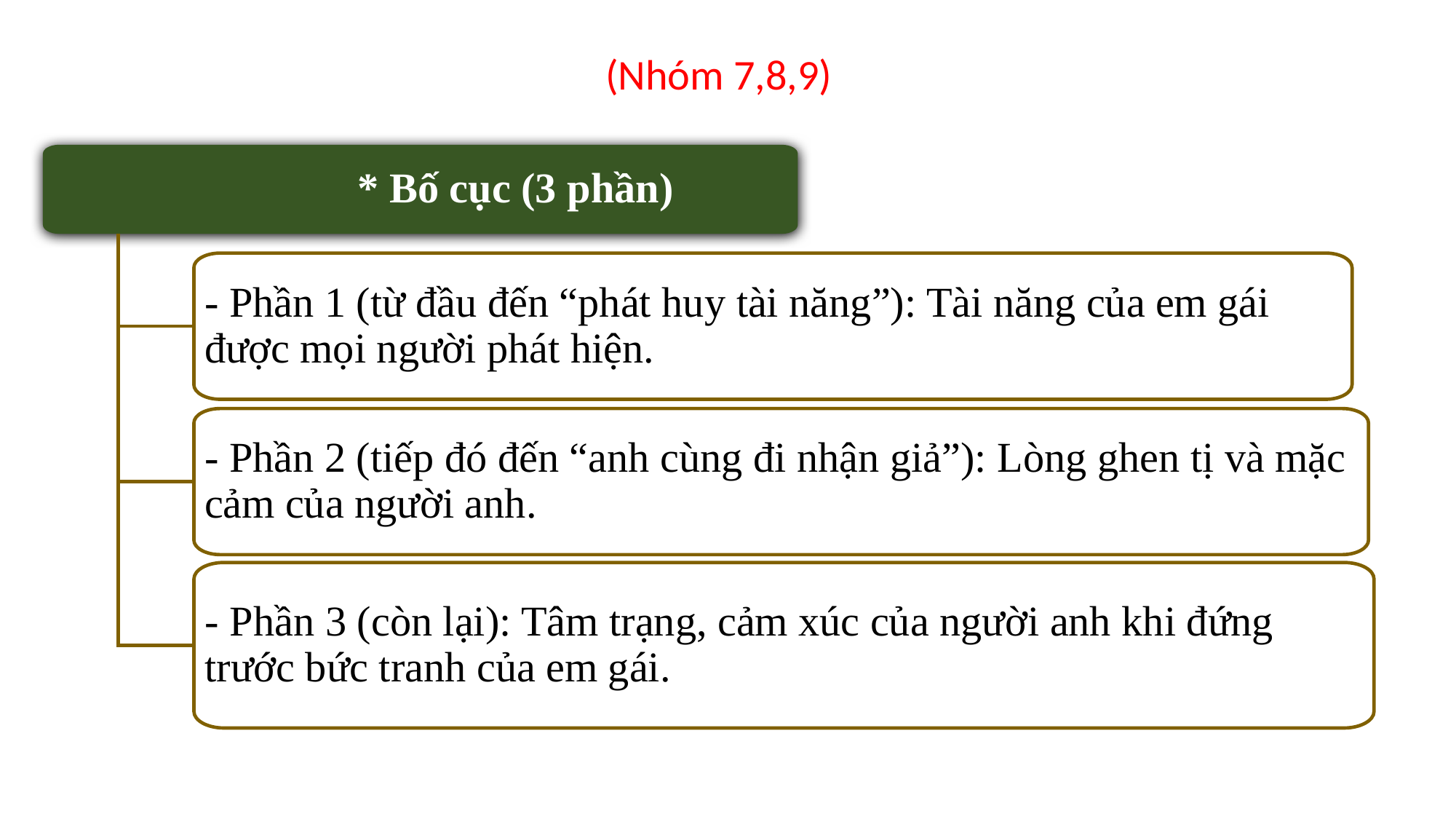

(Nhóm 7,8,9)
                             * Bố cục (3 phần)

- Phần 1 (từ đầu đến “phát huy tài năng”): Tài năng của em gái được mọi người phát hiện.
- Phần 2 (tiếp đó đến “anh cùng đi nhận giả”): Lòng ghen tị và mặc cảm của người anh.
- Phần 3 (còn lại): Tâm trạng, cảm xúc của người anh khi đứng trước bức tranh của em gái.